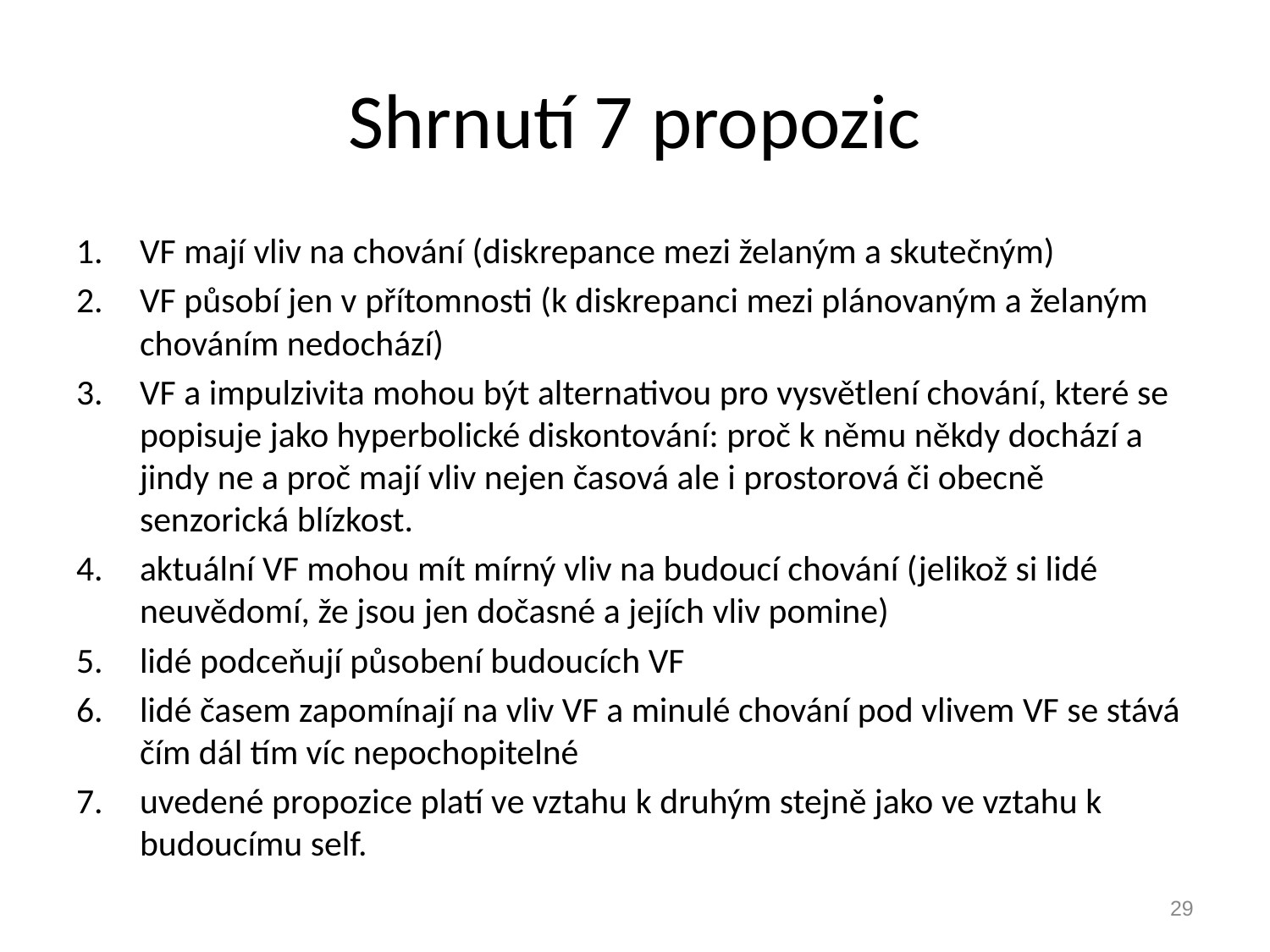

# Shrnutí 7 propozic
VF mají vliv na chování (diskrepance mezi želaným a skutečným)
VF působí jen v přítomnosti (k diskrepanci mezi plánovaným a želaným chováním nedochází)
VF a impulzivita mohou být alternativou pro vysvětlení chování, které se popisuje jako hyperbolické diskontování: proč k němu někdy dochází a jindy ne a proč mají vliv nejen časová ale i prostorová či obecně senzorická blízkost.
aktuální VF mohou mít mírný vliv na budoucí chování (jelikož si lidé neuvědomí, že jsou jen dočasné a jejích vliv pomine)
lidé podceňují působení budoucích VF
lidé časem zapomínají na vliv VF a minulé chování pod vlivem VF se stává čím dál tím víc nepochopitelné
uvedené propozice platí ve vztahu k druhým stejně jako ve vztahu k budoucímu self.

29